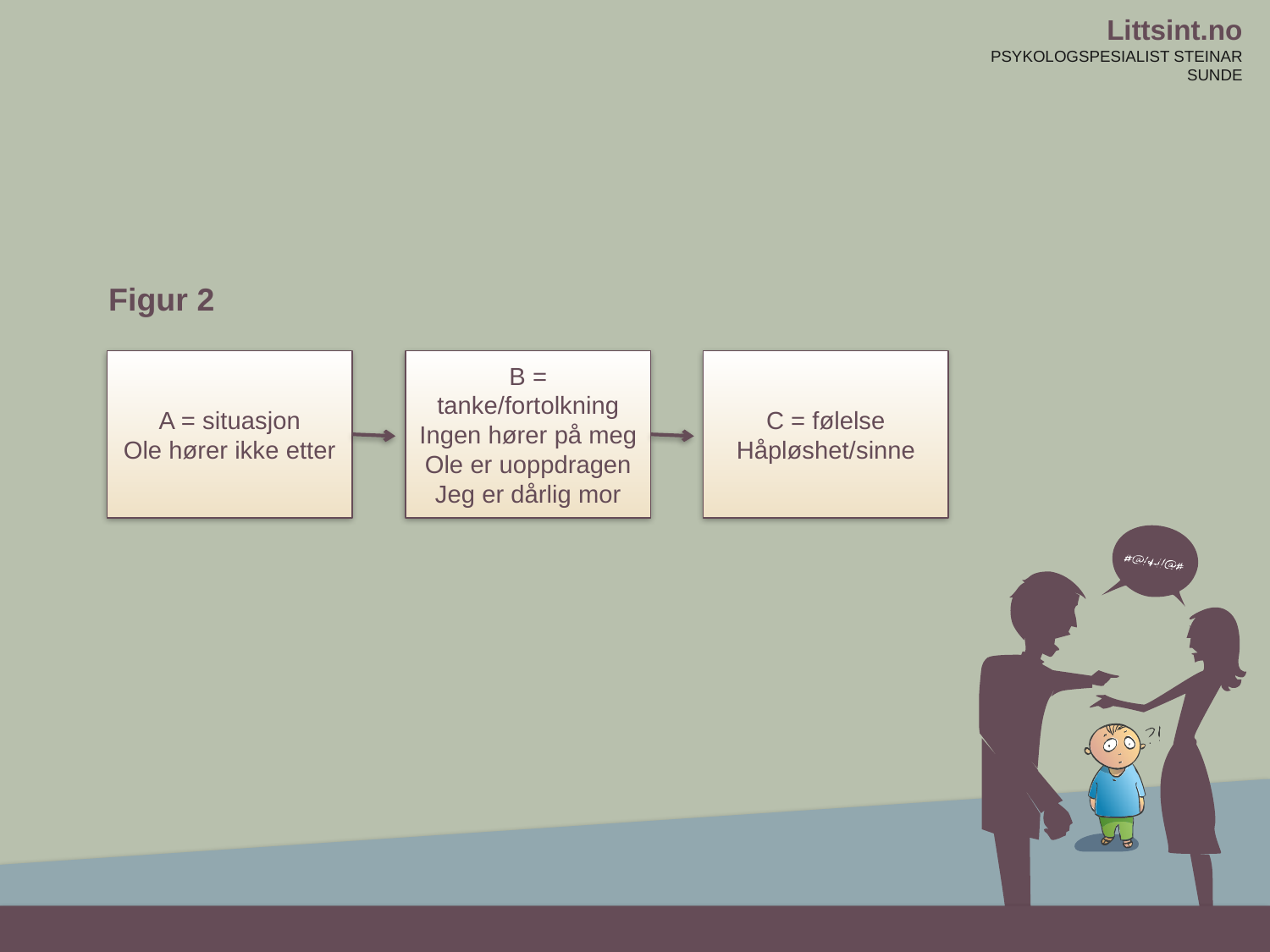

Figur 2
B = tanke/fortolkning
Ingen hører på meg
Ole er uoppdragen
Jeg er dårlig mor
A = situasjon
Ole hører ikke etter
C = følelse
Håpløshet/sinne